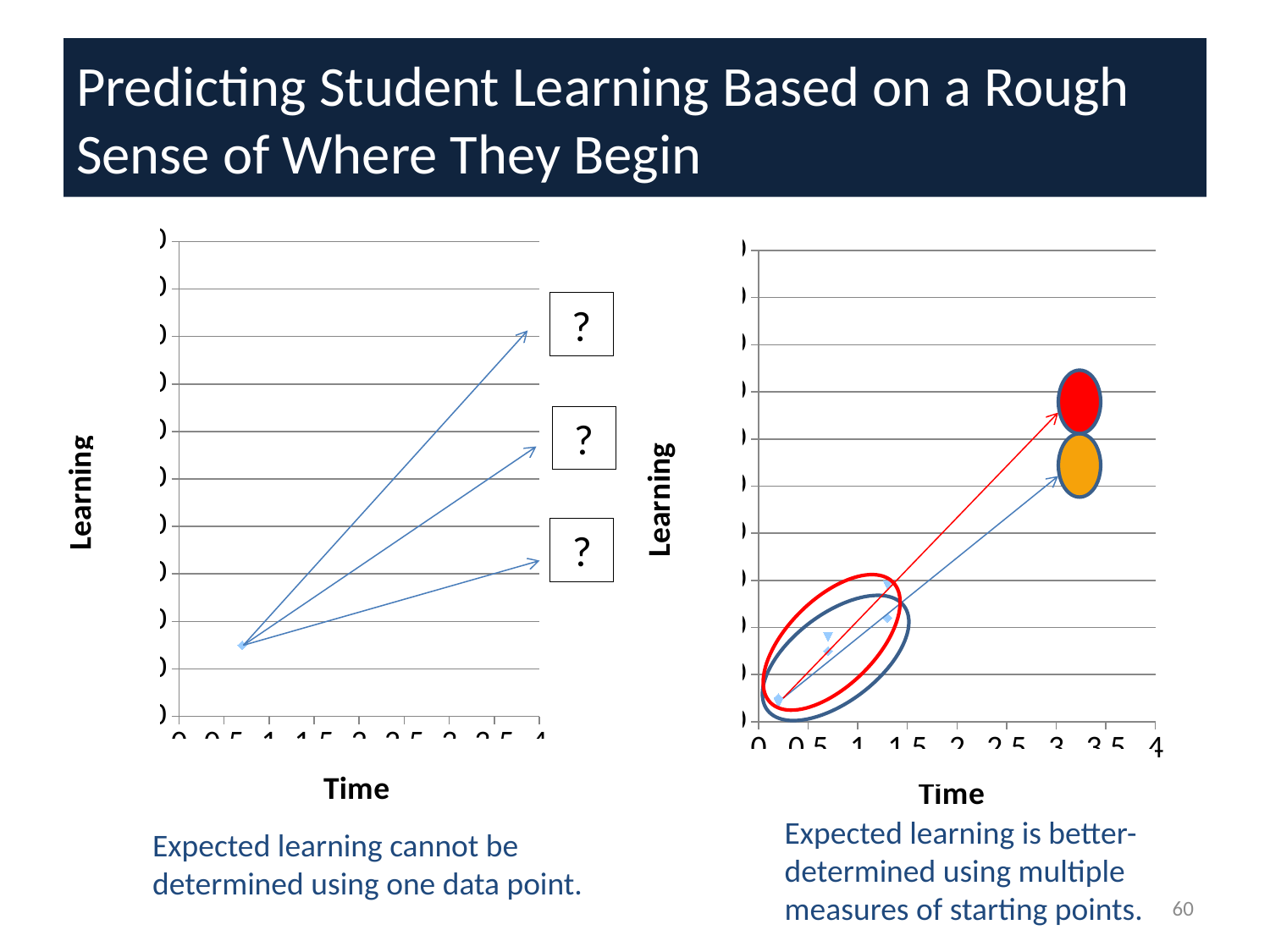

# Predicting Student Learning Based on a Rough Sense of Where They Begin

### Chart

| Category | Y-Values |
|---|---|

### Chart

| Category | Y-Values | Column1 |
|---|---|---|
?

?

?

Expected learning is better-  determined using multiple measures of starting points.
Expected learning cannot be determined using one data point.
60